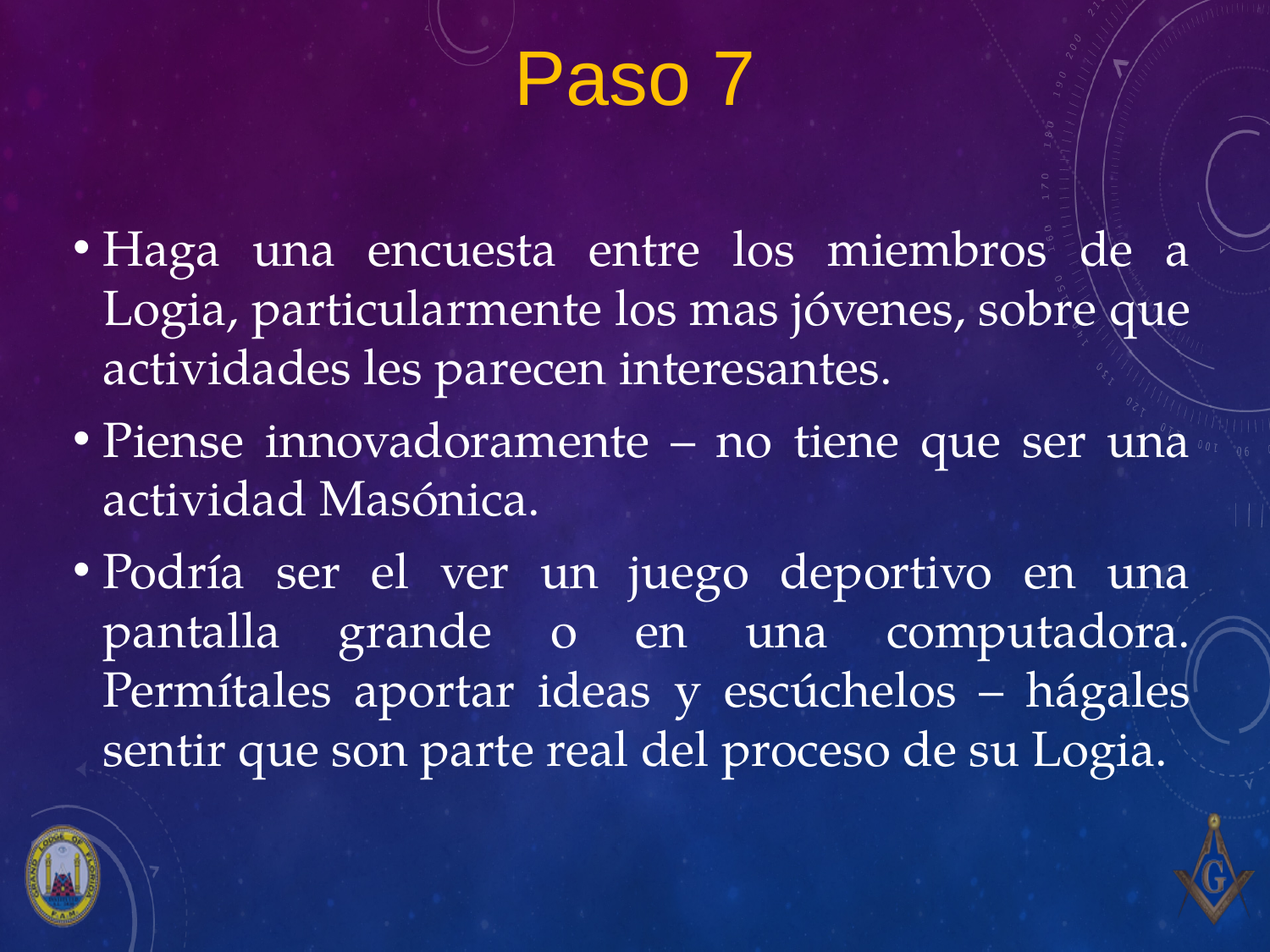

# Paso 7
Haga una encuesta entre los miembros de a Logia, particularmente los mas jóvenes, sobre que actividades les parecen interesantes.
Piense innovadoramente – no tiene que ser una actividad Masónica.
Podría ser el ver un juego deportivo en una pantalla grande o en una computadora. Permítales aportar ideas y escúchelos – hágales sentir que son parte real del proceso de su Logia.